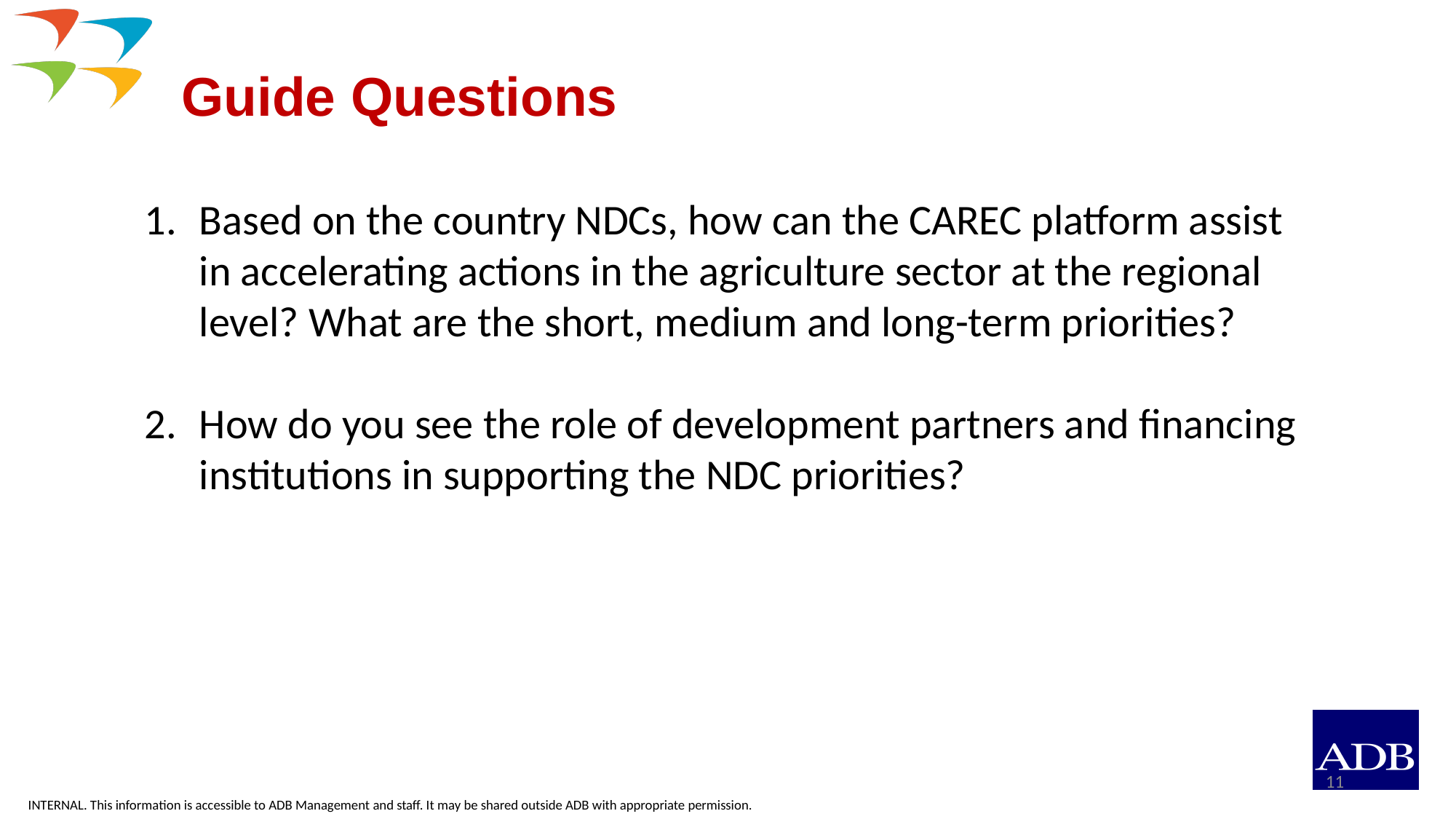

# Guide Questions
Based on the country NDCs, how can the CAREC platform assist in accelerating actions in the agriculture sector at the regional level? What are the short, medium and long-term priorities?

How do you see the role of development partners and financing institutions in supporting the NDC priorities?
11